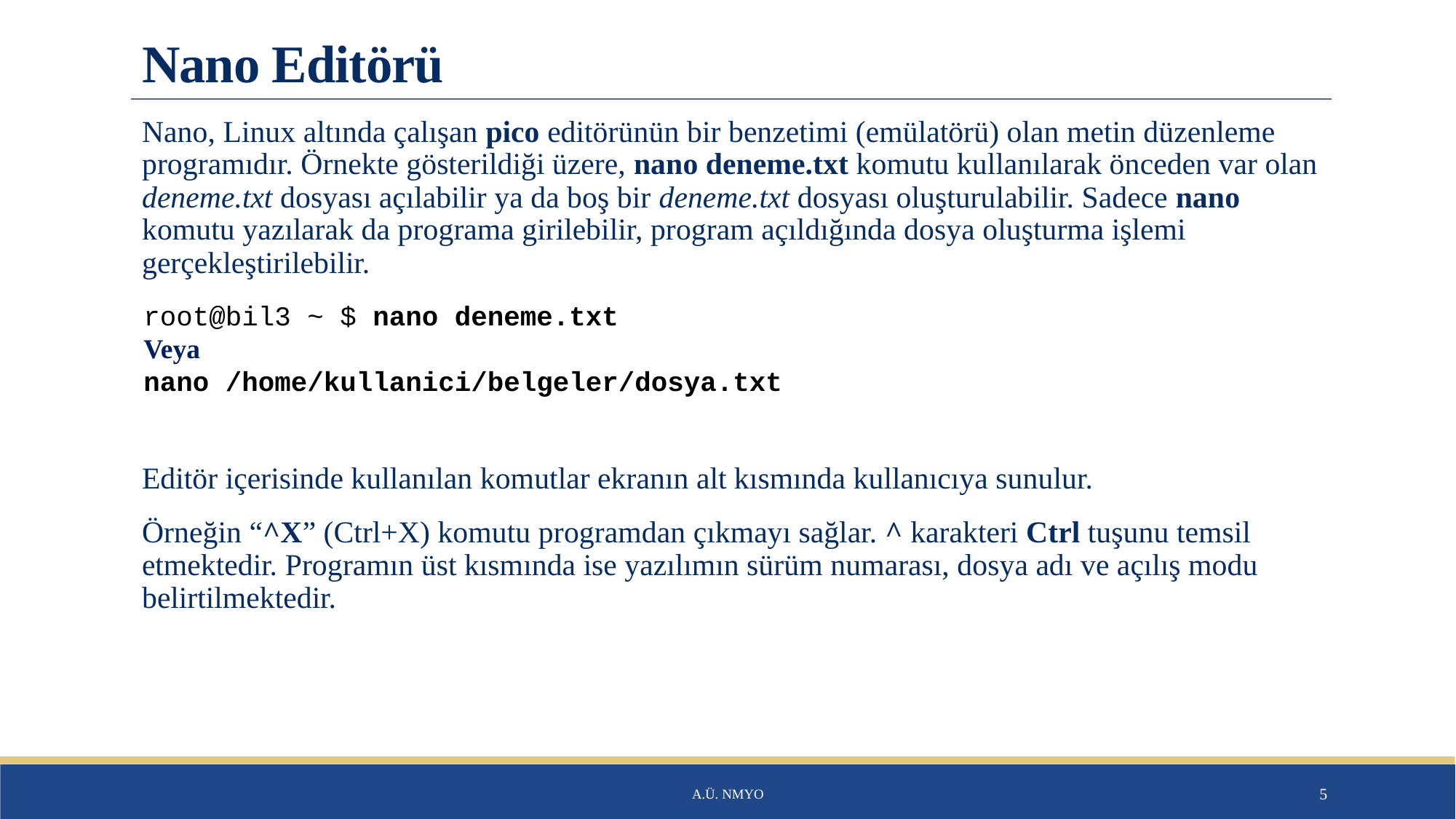

# Nano Editörü
Nano, Linux altında çalışan pico editörünün bir benzetimi (emülatörü) olan metin düzenleme programıdır. Örnekte gösterildiği üzere, nano deneme.txt komutu kullanılarak önceden var olan deneme.txt dosyası açılabilir ya da boş bir deneme.txt dosyası oluşturulabilir. Sadece nano komutu yazılarak da programa girilebilir, program açıldığında dosya oluşturma işlemi gerçekleştirilebilir.

Editör içerisinde kullanılan komutlar ekranın alt kısmında kullanıcıya sunulur.
Örneğin “^X” (Ctrl+X) komutu programdan çıkmayı sağlar. ^ karakteri Ctrl tuşunu temsil etmektedir. Programın üst kısmında ise yazılımın sürüm numarası, dosya adı ve açılış modu belirtilmektedir.
root@bil3 ~ $ nano deneme.txt
Veya
nano /home/kullanici/belgeler/dosya.txt
A.Ü. NMYO
5